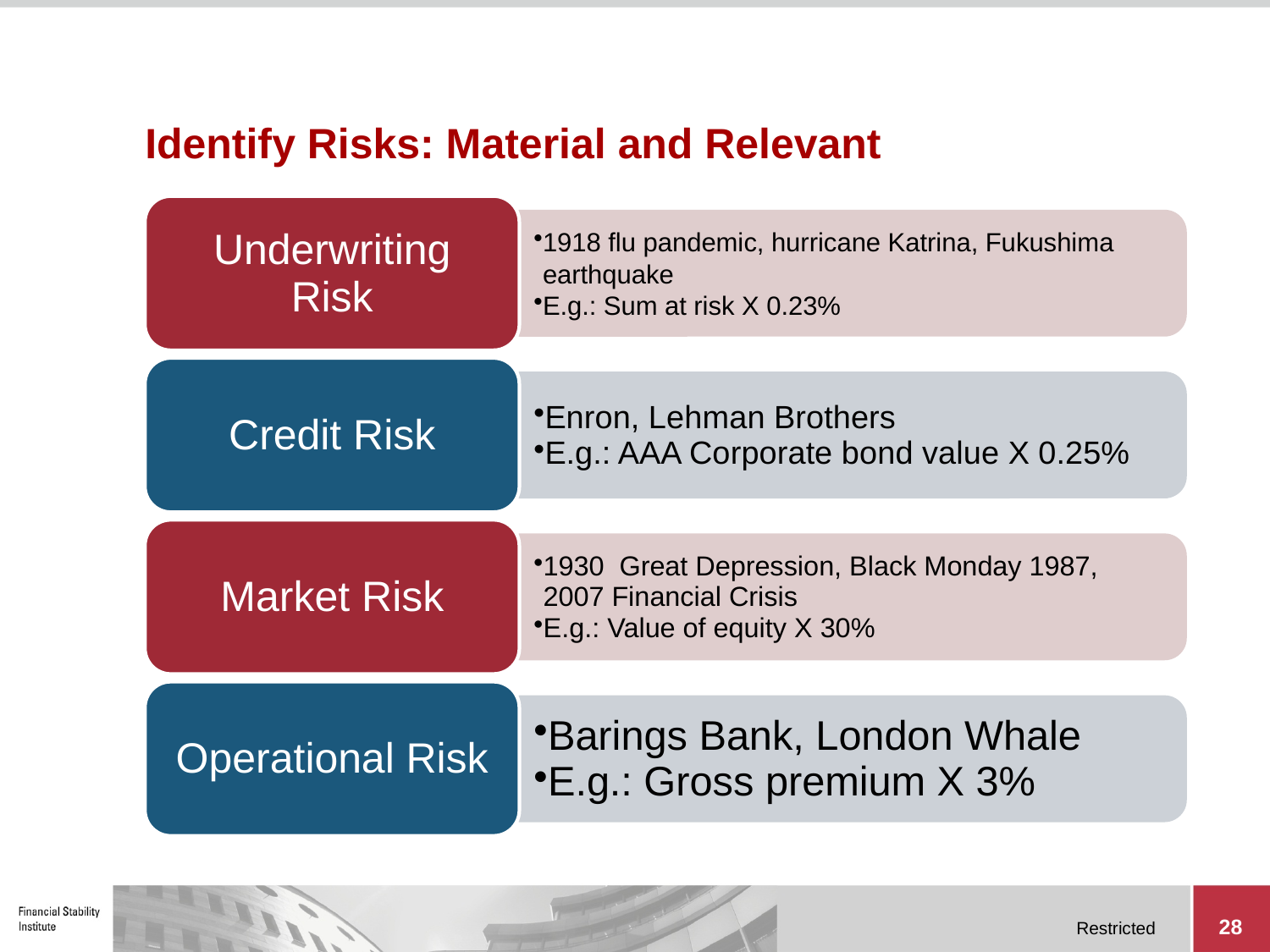

# Identify Risks: Material and Relevant
Underwriting Risk
1918 flu pandemic, hurricane Katrina, Fukushima earthquake
E.g.: Sum at risk X 0.23%
Credit Risk
Enron, Lehman Brothers
E.g.: AAA Corporate bond value X 0.25%
Market Risk
1930  Great Depression, Black Monday 1987, 2007 Financial Crisis
E.g.: Value of equity X 30%
Operational Risk
E.g.: Gross premium X 3%
Barings Bank, London Whale
28